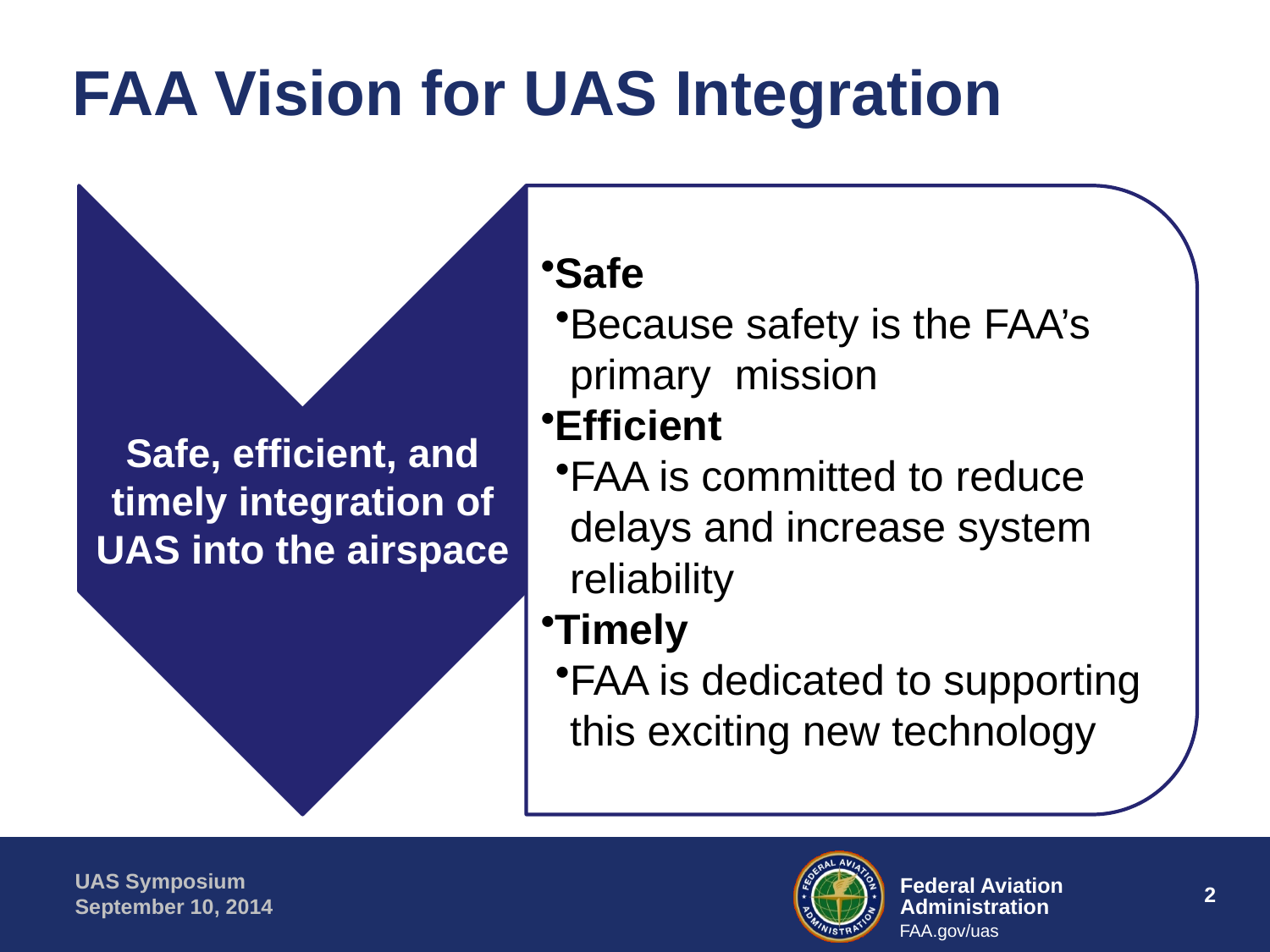

# FAA Vision for UAS Integration
Safe
Because safety is the FAA’s primary  mission
Efficient
Timely
FAA is dedicated to supporting this exciting new technology